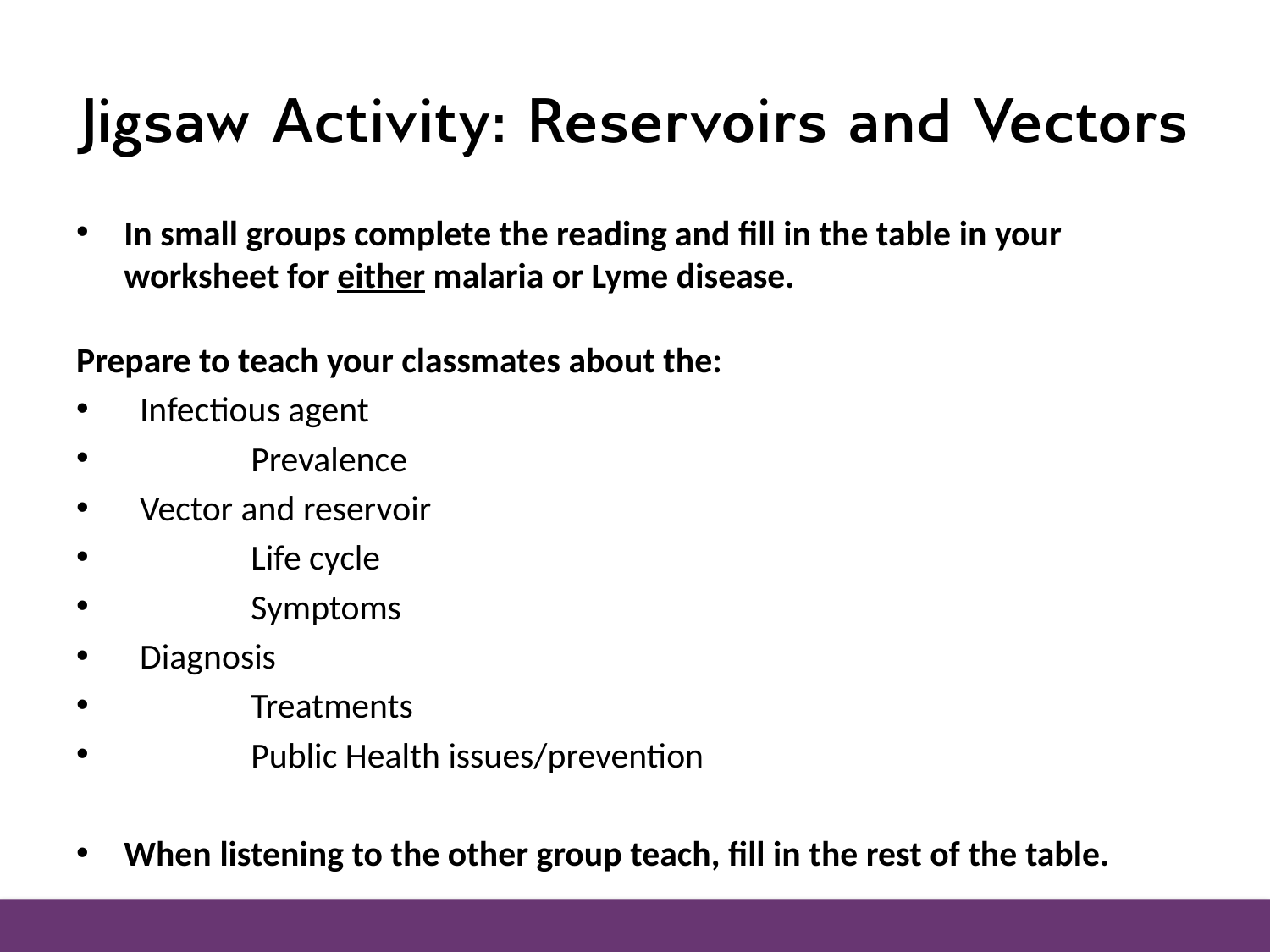

# Jigsaw Activity: Reservoirs and Vectors
In small groups complete the reading and fill in the table in your worksheet for either malaria or Lyme disease.

Prepare to teach your classmates about the:
Infectious agent
 	Prevalence
  Vector and reservoir
 	Life cycle
 	Symptoms
  Diagnosis
 	Treatments
 	Public Health issues/prevention

When listening to the other group teach, fill in the rest of the table.